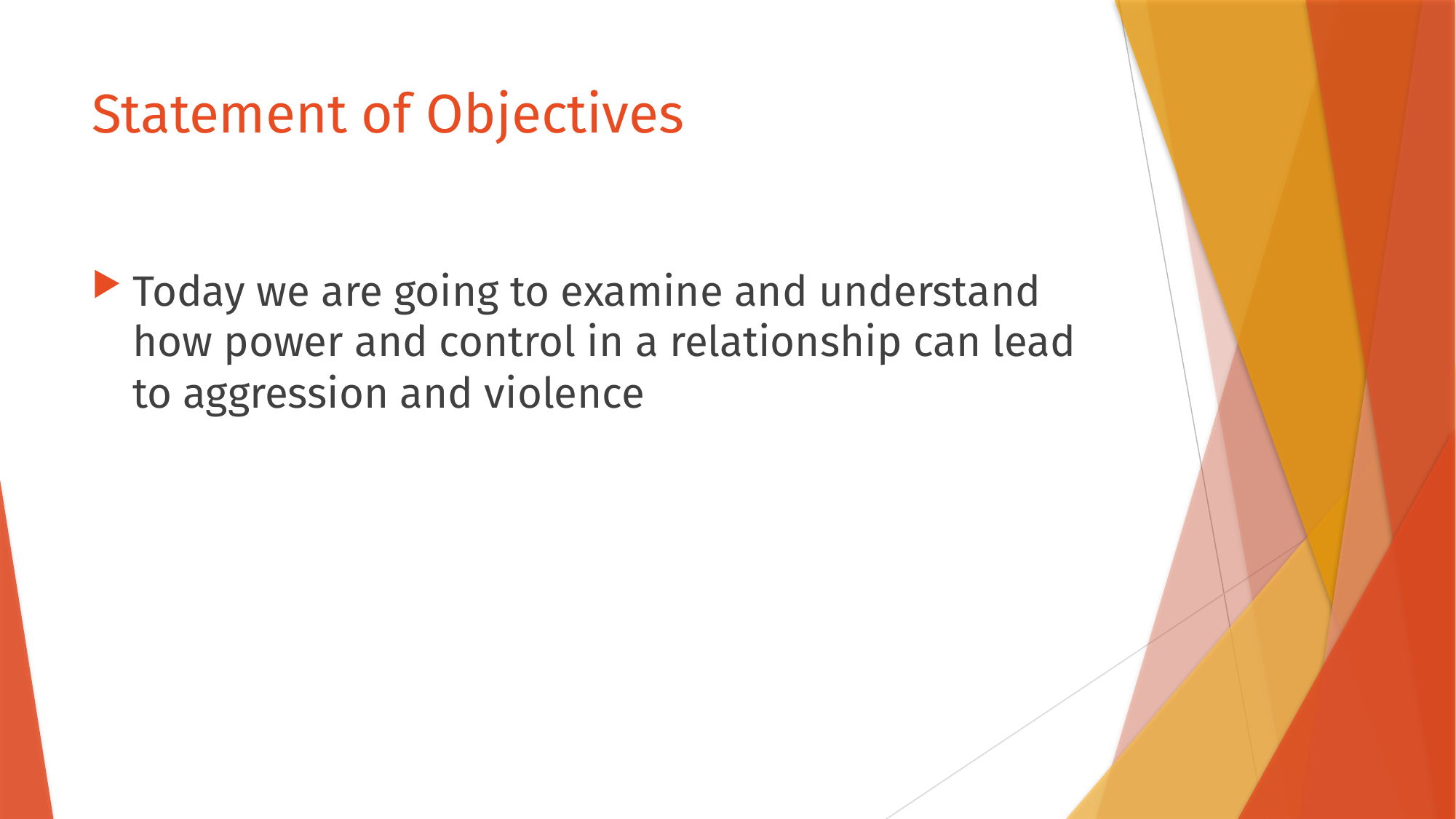

# Statement of Objectives
Today we are going to examine and understand how power and control in a relationship can lead to aggression and violence